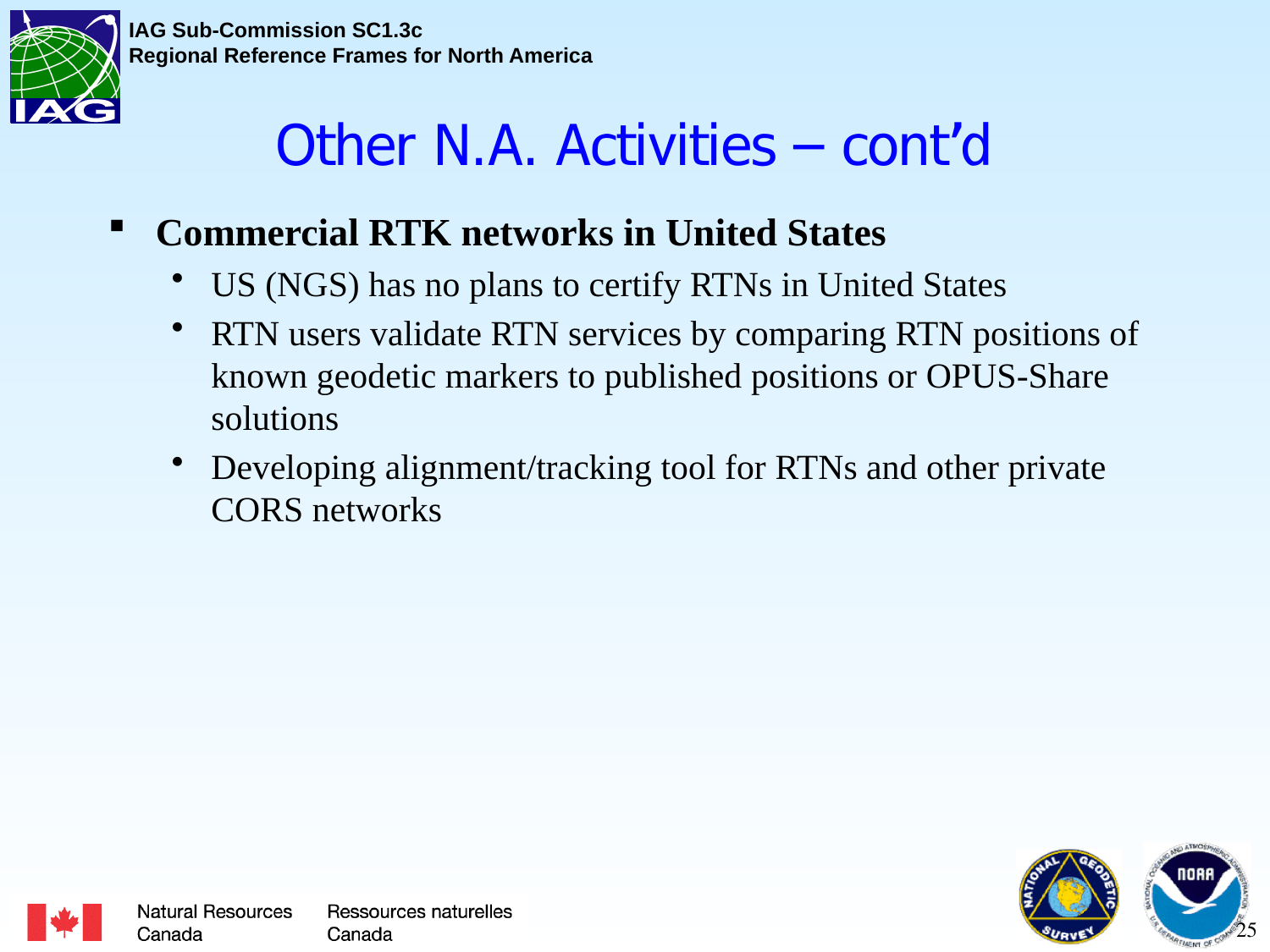

# Other N.A. Activities – cont’d
Commercial RTK networks in United States
US (NGS) has no plans to certify RTNs in United States
RTN users validate RTN services by comparing RTN positions of known geodetic markers to published positions or OPUS-Share solutions
Developing alignment/tracking tool for RTNs and other private CORS networks
25